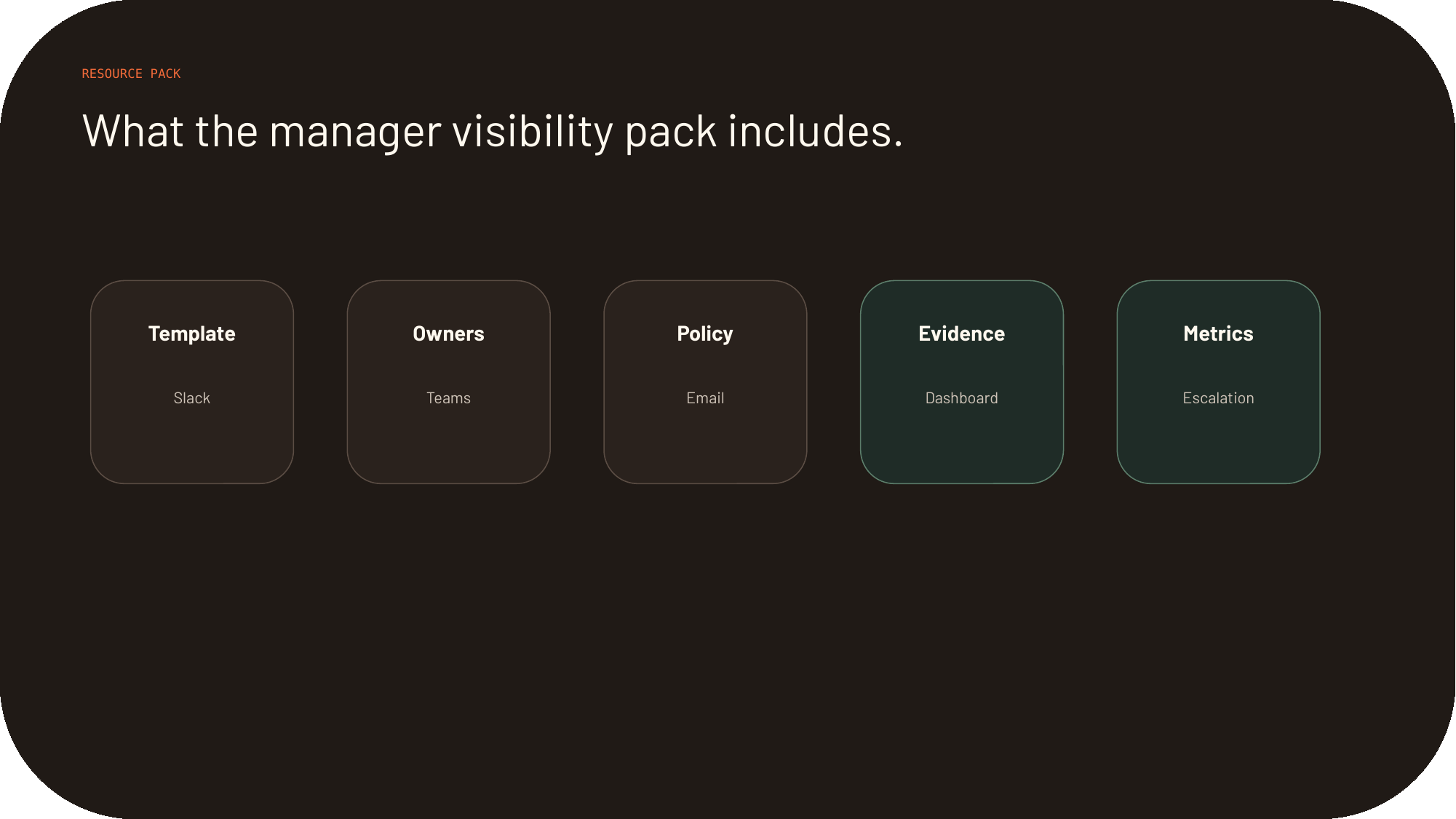

RESOURCE PACK
What the manager visibility pack includes.

Template
Owners
Policy
Evidence
Metrics
Slack
Teams
Email
Dashboard
Escalation